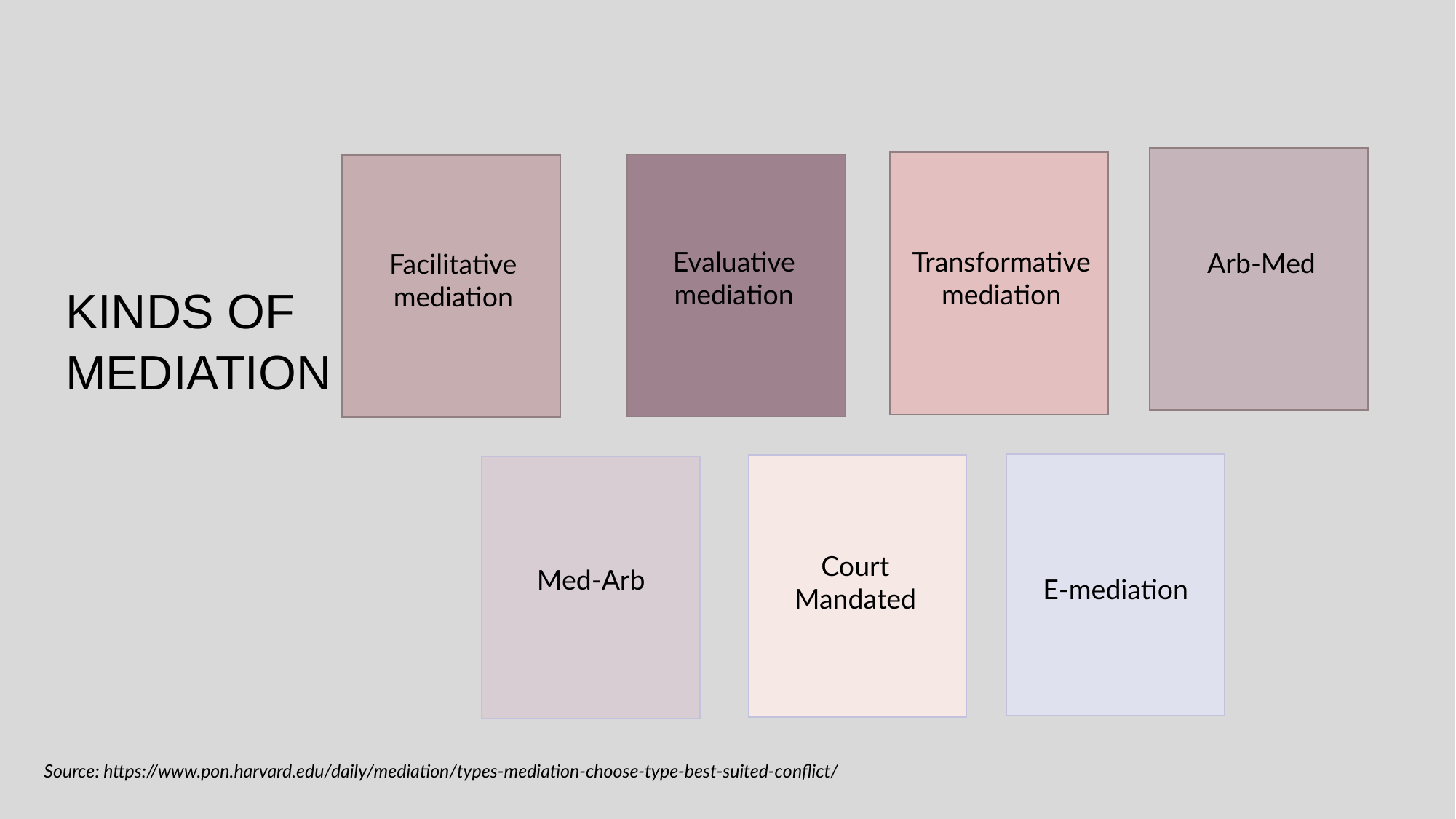

Transformative mediation
Evaluative mediation
Arb-Med
Facilitative mediation
# KINDS OF MEDIATION

Court Mandated
Med-Arb
E-mediation
Source: https://www.pon.harvard.edu/daily/mediation/types-mediation-choose-type-best-suited-conflict/